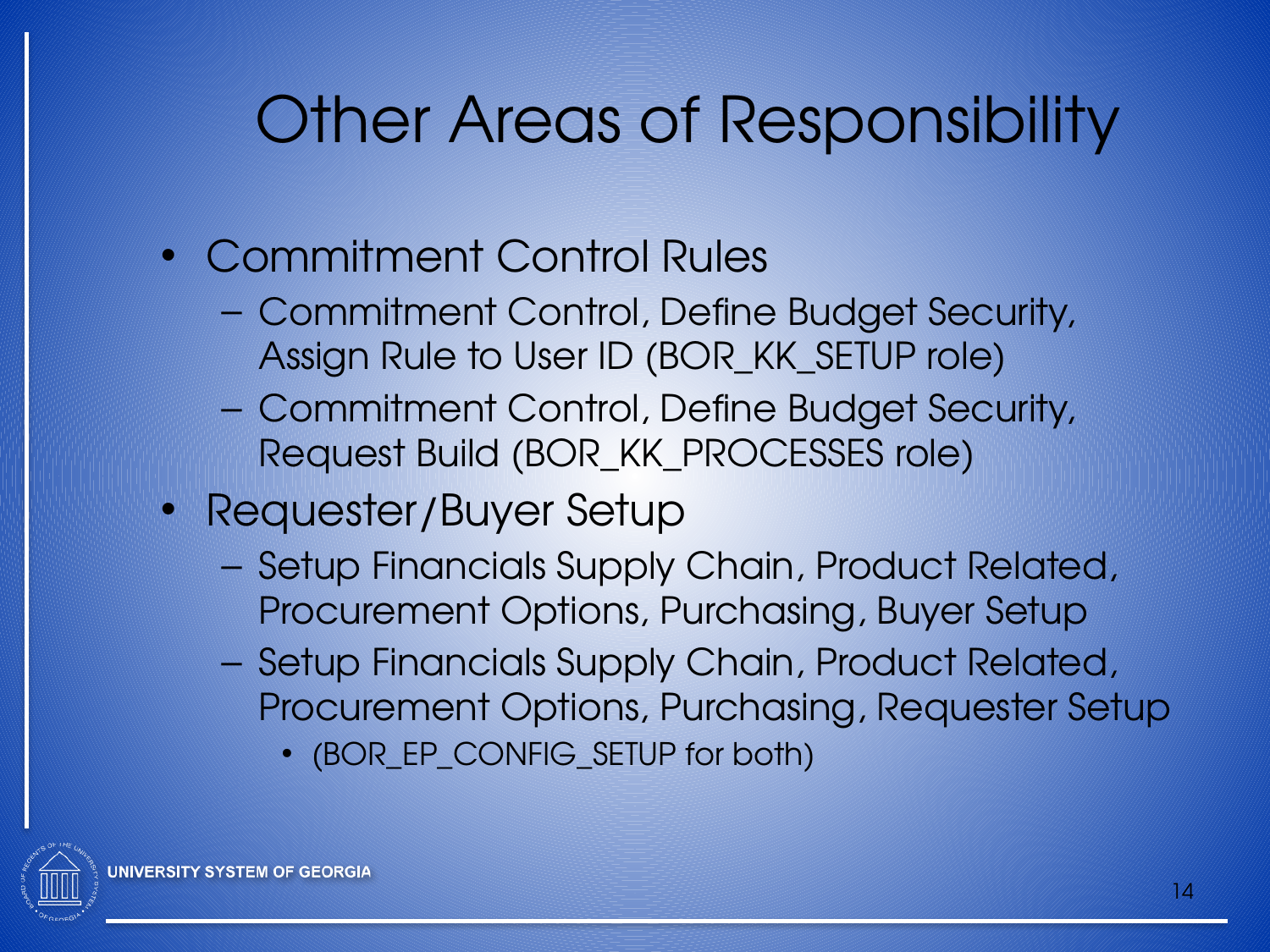

# Other Areas of Responsibility
Commitment Control Rules
Commitment Control, Define Budget Security, Assign Rule to User ID (BOR_KK_SETUP role)
Commitment Control, Define Budget Security, Request Build (BOR_KK_PROCESSES role)
Requester/Buyer Setup
Setup Financials Supply Chain, Product Related, Procurement Options, Purchasing, Buyer Setup
Setup Financials Supply Chain, Product Related, Procurement Options, Purchasing, Requester Setup
(BOR_EP_CONFIG_SETUP for both)

14